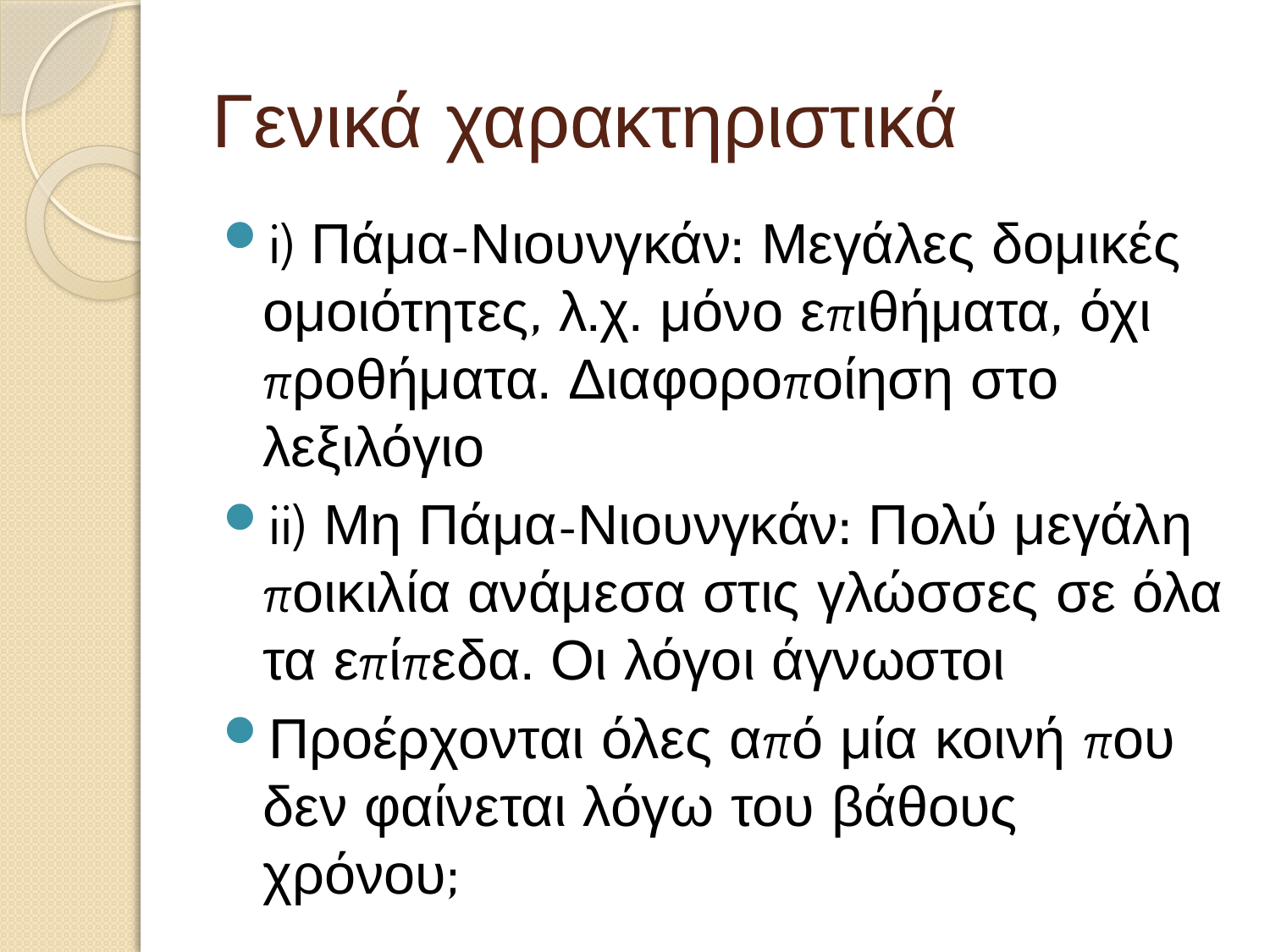

# Γενικά χαρακτηριστικά
i) Πάμα-Νιουνγκάν: Μεγάλες δομικές ομοιότητες, λ.χ. μόνο επιθήματα, όχι προθήματα. Διαφοροποίηση στο λεξιλόγιο
ii) Μη Πάμα-Νιουνγκάν: Πολύ μεγάλη ποικιλία ανάμεσα στις γλώσσες σε όλα τα επίπεδα. Οι λόγοι άγνωστοι
Προέρχονται όλες από μία κοινή που δεν φαίνεται λόγω του βάθους χρόνου;